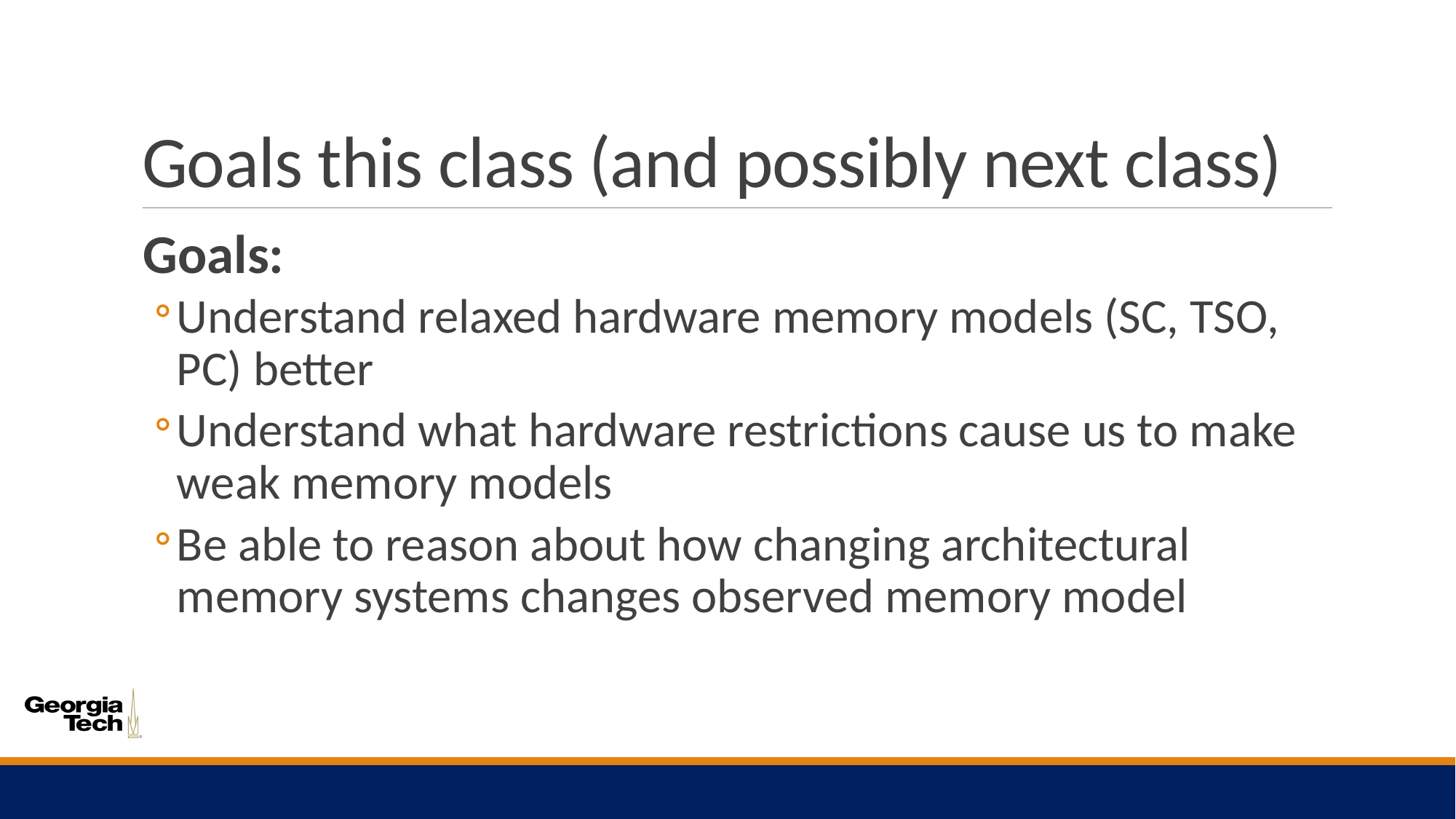

# Goals this class (and possibly next class)
Goals:
Understand relaxed hardware memory models (SC, TSO, PC) better
Understand what hardware restrictions cause us to make weak memory models
Be able to reason about how changing architectural memory systems changes observed memory model